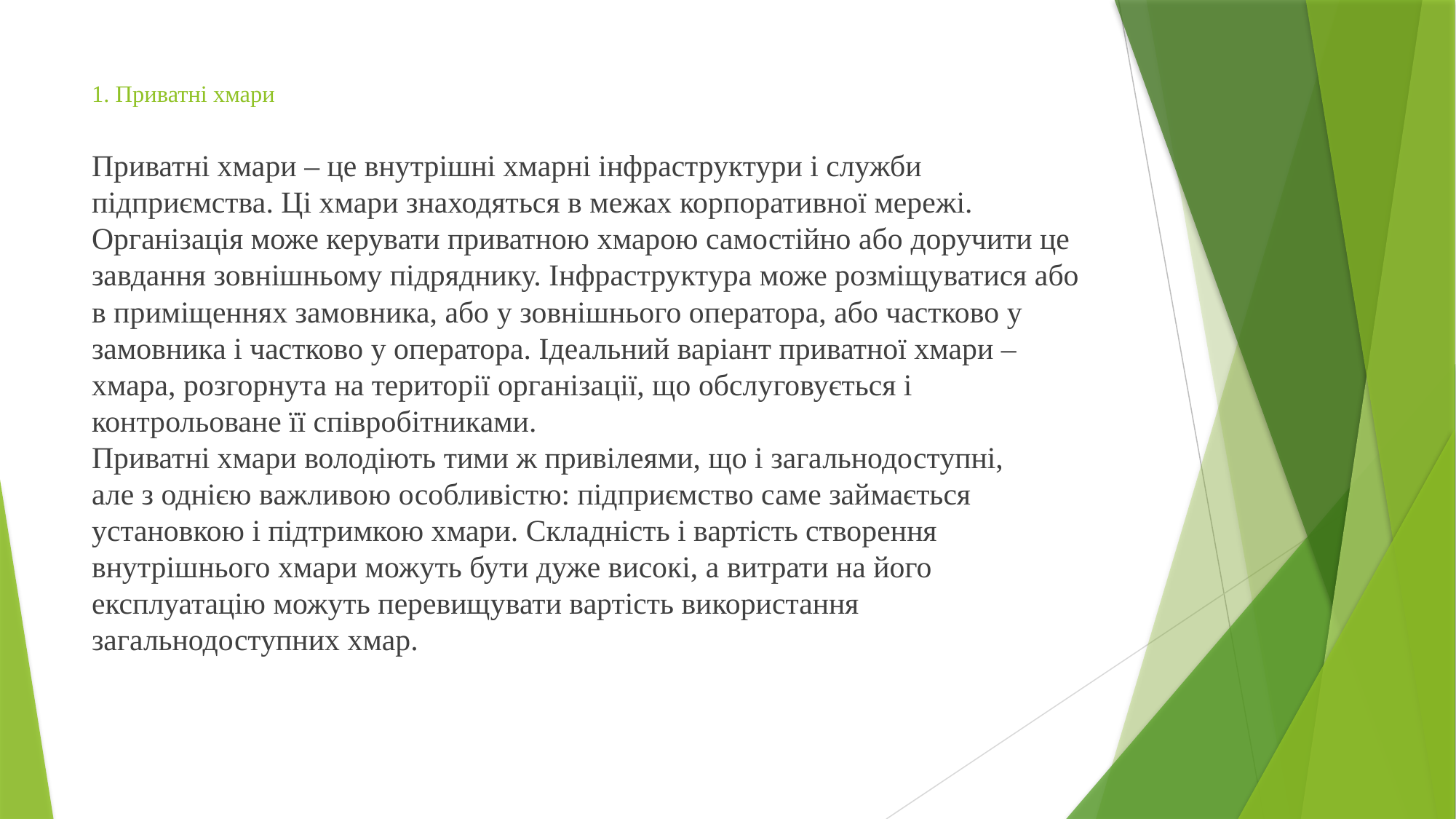

# 1. Приватні хмари
Приватні хмари – це внутрішні хмарні інфраструктури і служби підприємства. Ці хмари знаходяться в межах корпоративної мережі.
Організація може керувати приватною хмарою самостійно або доручити це
завдання зовнішньому підряднику. Інфраструктура може розміщуватися або
в приміщеннях замовника, або у зовнішнього оператора, або частково у
замовника і частково у оператора. Ідеальний варіант приватної хмари –
хмара, розгорнута на території організації, що обслуговується і
контрольоване її співробітниками.
Приватні хмари володіють тими ж привілеями, що і загальнодоступні,
але з однією важливою особливістю: підприємство саме займається
установкою і підтримкою хмари. Складність і вартість створення
внутрішнього хмари можуть бути дуже високі, а витрати на його
експлуатацію можуть перевищувати вартість використання
загальнодоступних хмар.